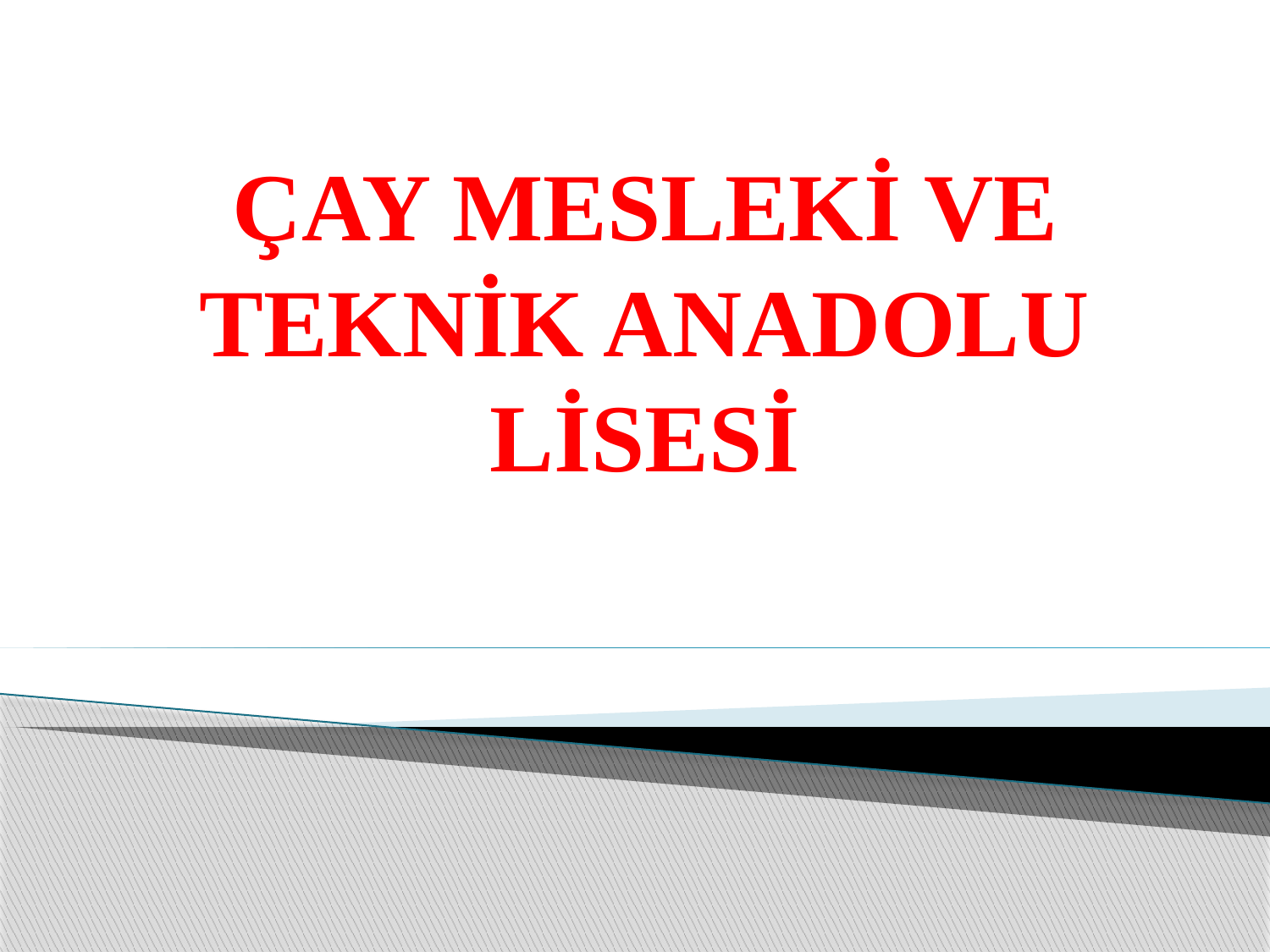

# ÇAY MESLEKİ VE TEKNİK ANADOLU LİSESİ